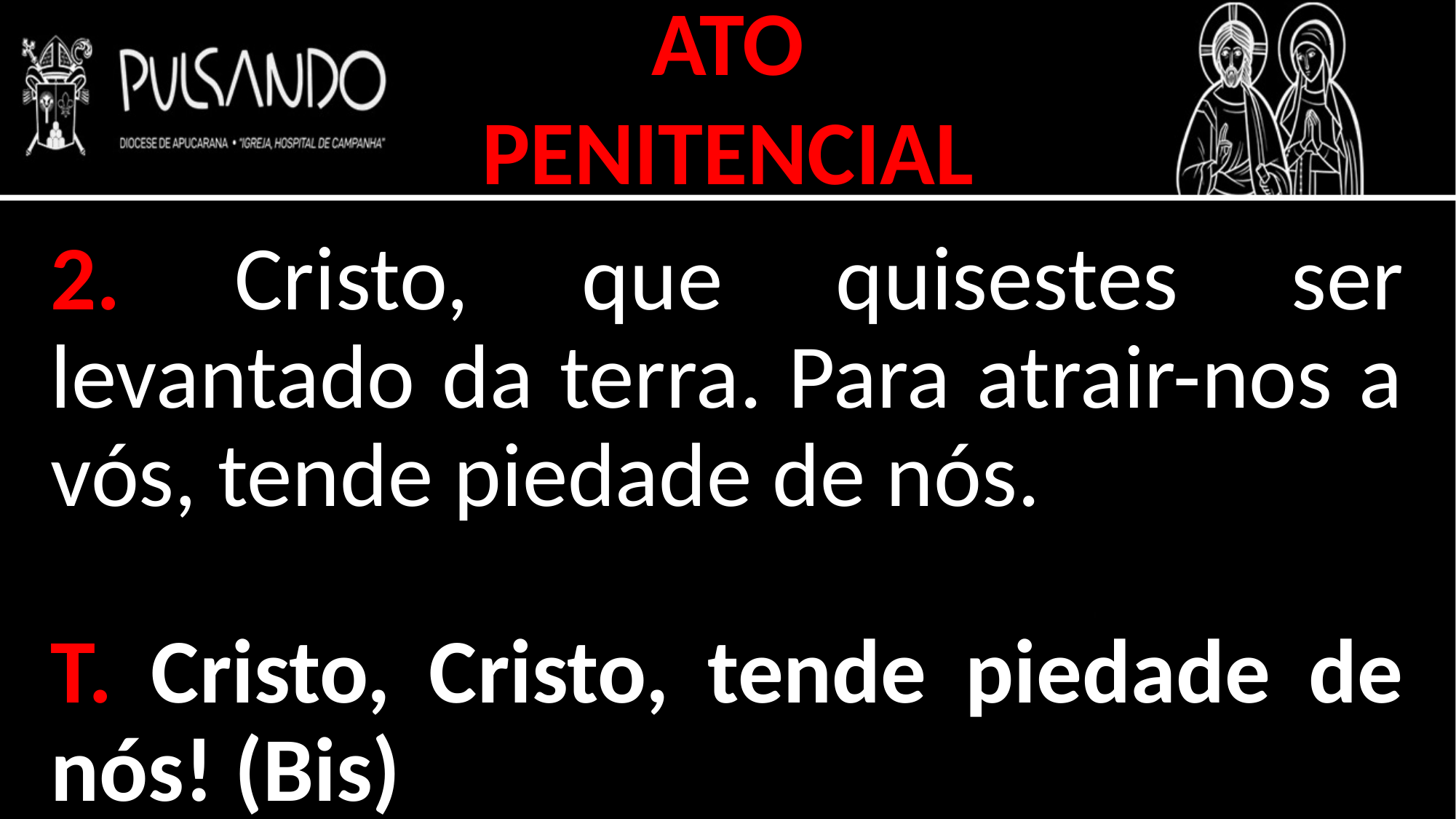

ATO
PENITENCIAL
2. Cristo, que quisestes ser levantado da terra. Para atrair-nos a vós, tende piedade de nós.

T. Cristo, Cristo, tende piedade de nós! (Bis)